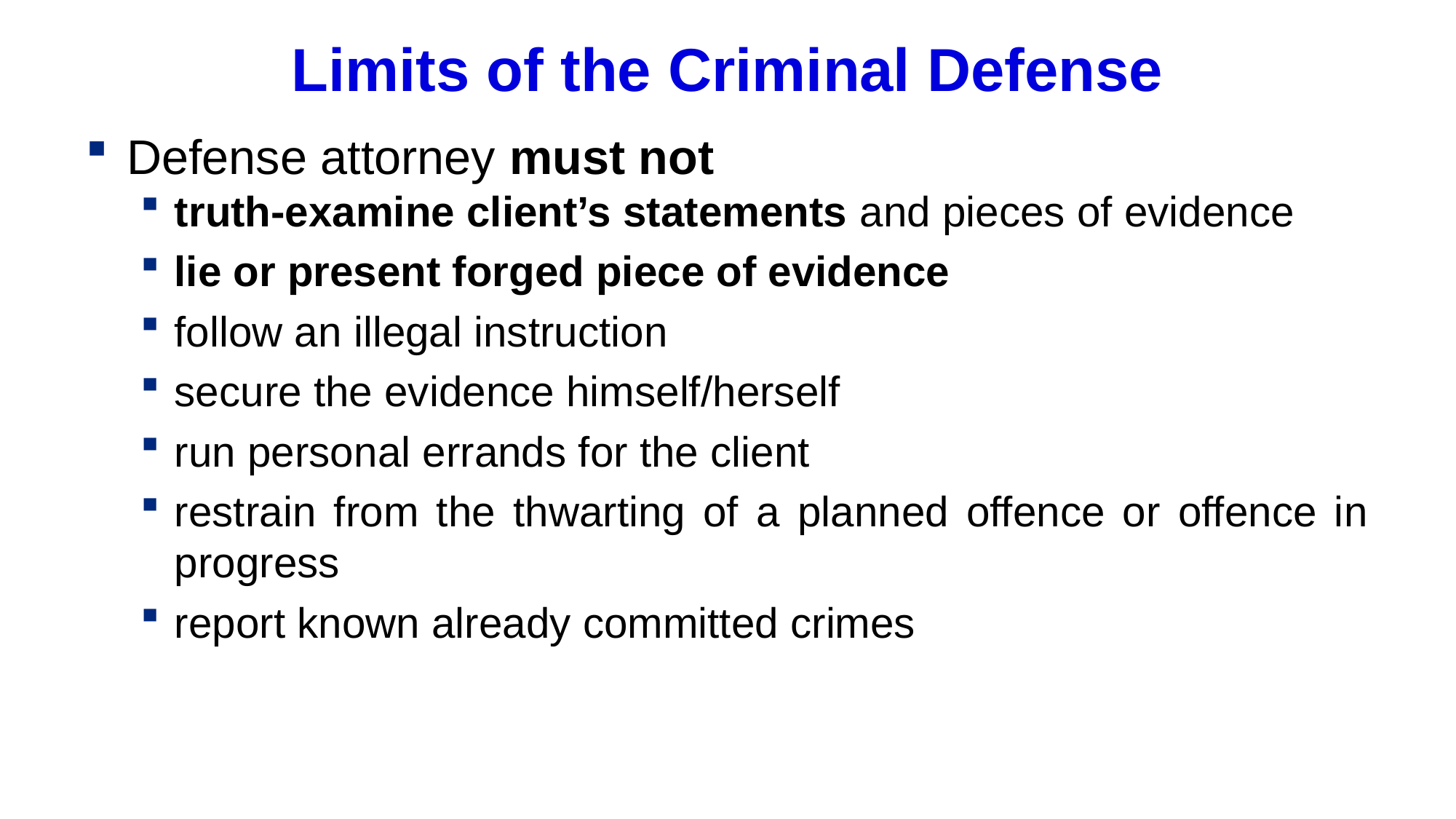

# Limits of the Criminal Defense
Defense attorney must not
truth-examine client’s statements and pieces of evidence
lie or present forged piece of evidence
follow an illegal instruction
secure the evidence himself/herself
run personal errands for the client
restrain from the thwarting of a planned offence or offence in progress
report known already committed crimes